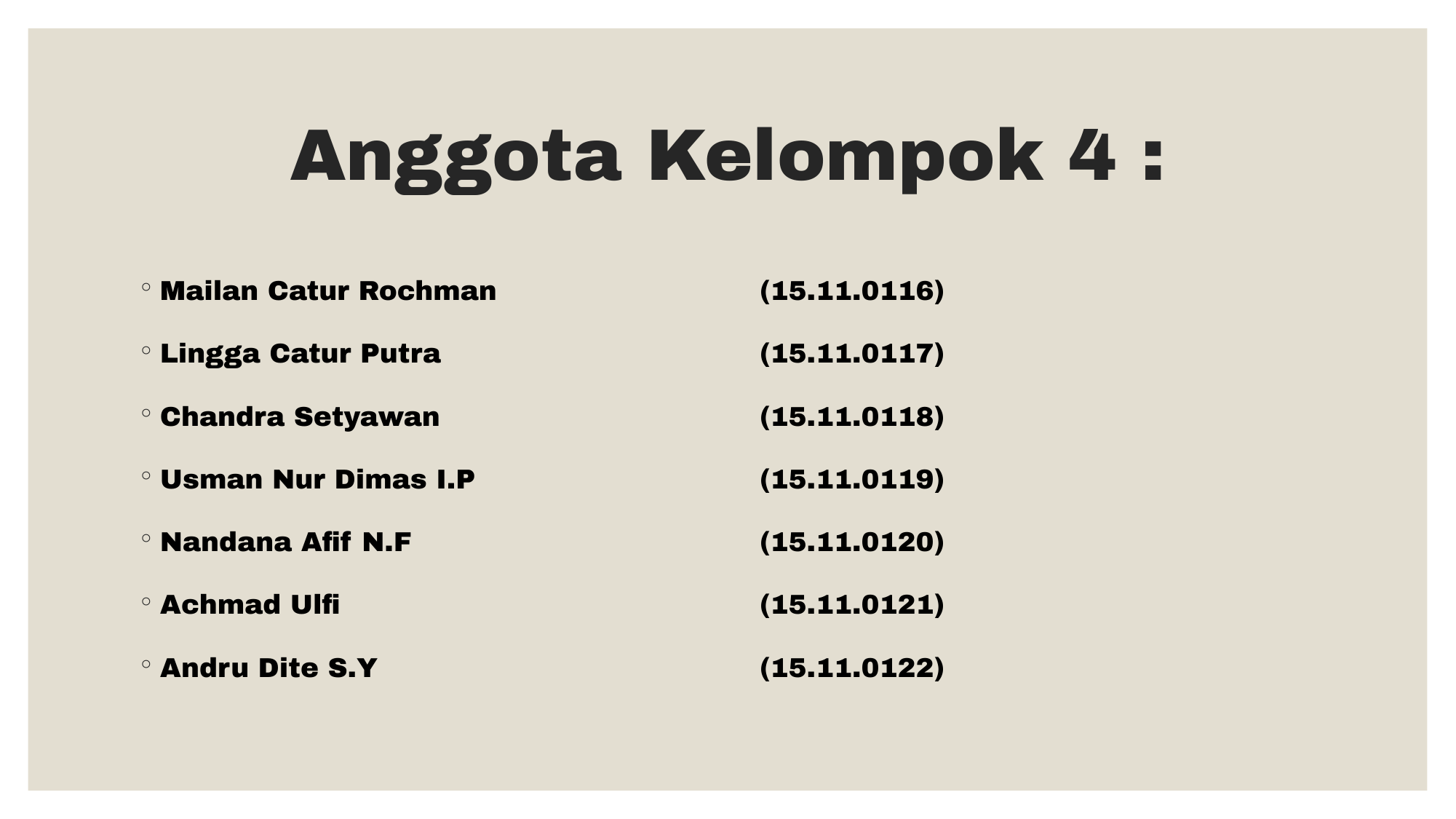

# Anggota Kelompok 4 :
Mailan Catur Rochman 	(15.11.0116)
Lingga Catur Putra 	(15.11.0117)
Chandra Setyawan 	(15.11.0118)
Usman Nur Dimas I.P 	(15.11.0119)
Nandana Afif N.F 	(15.11.0120)
Achmad Ulfi 	(15.11.0121)
Andru Dite S.Y	(15.11.0122)